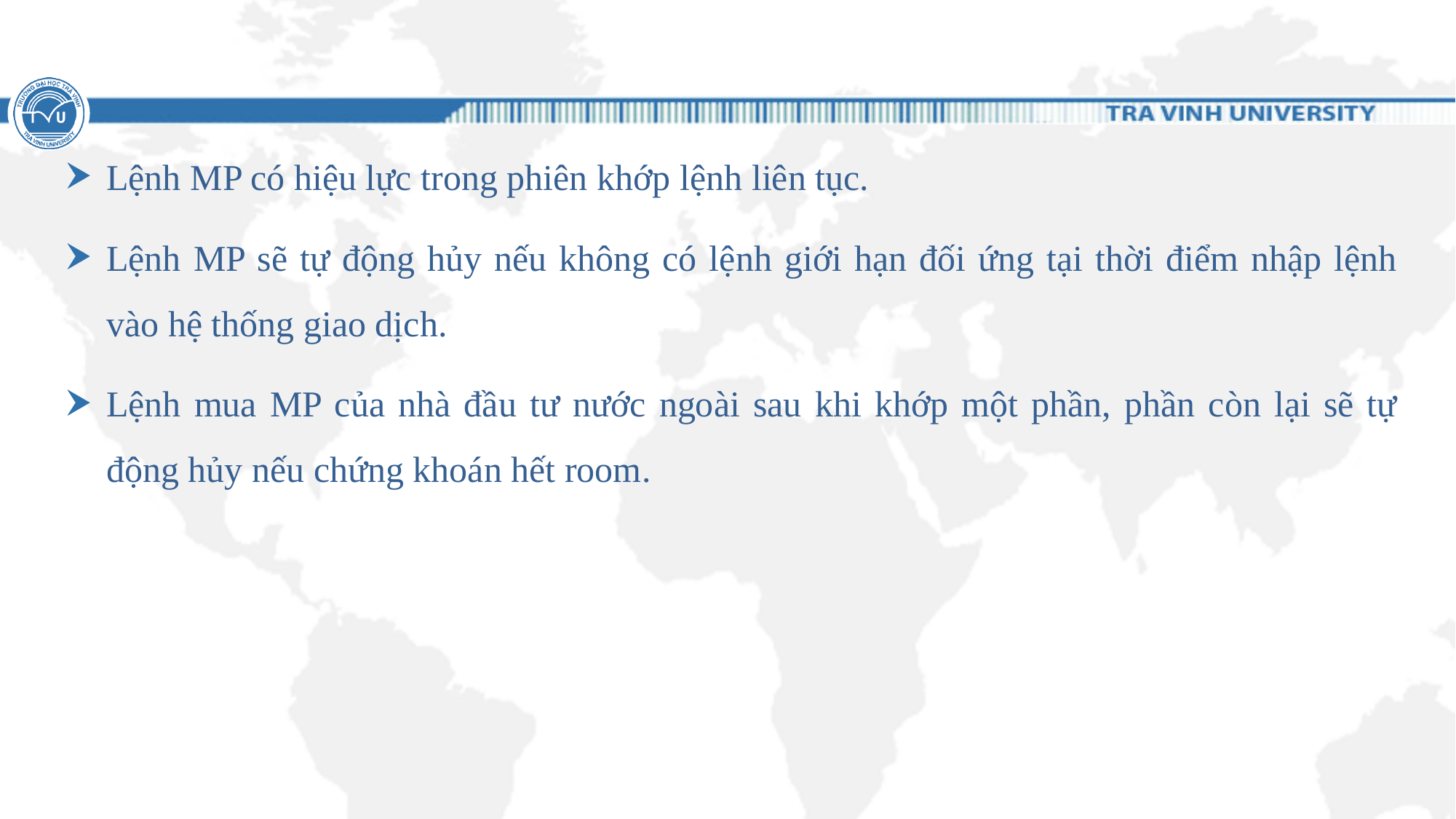

#
Lệnh MP có hiệu lực trong phiên khớp lệnh liên tục.
Lệnh MP sẽ tự động hủy nếu không có lệnh giới hạn đối ứng tại thời điểm nhập lệnh vào hệ thống giao dịch.
Lệnh mua MP của nhà đầu tư nước ngoài sau khi khớp một phần, phần còn lại sẽ tự động hủy nếu chứng khoán hết room.